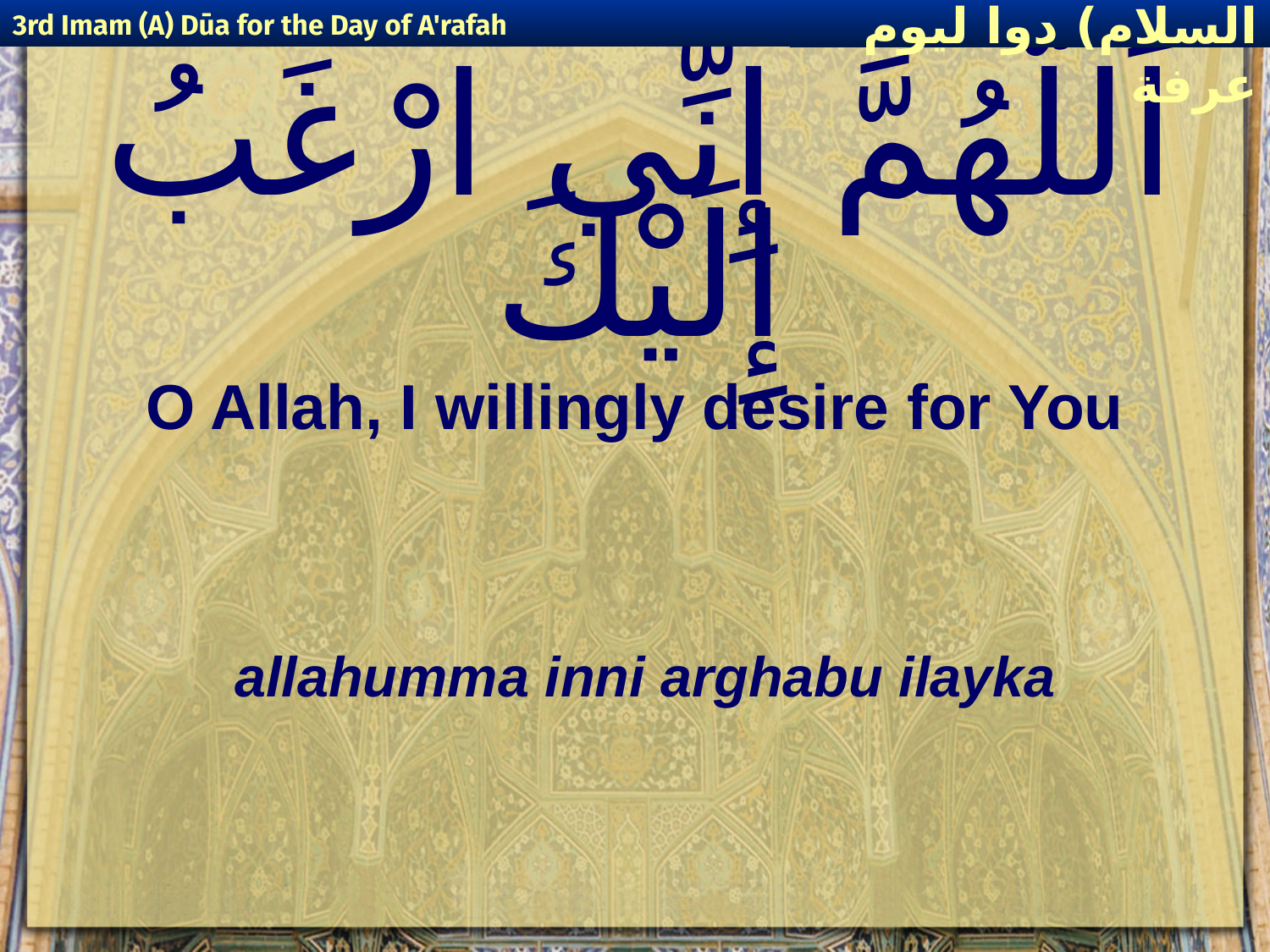

3rd Imam (A) Dūa for the Day of A'rafah
إمام حسين(عليه السلام) دوا ليوم عرفة
# اَللَّهُمَّ إِنِّي ارْغَبُ إِلَيْكَ
O Allah, I willingly desire for You
allahumma inni arghabu ilayka